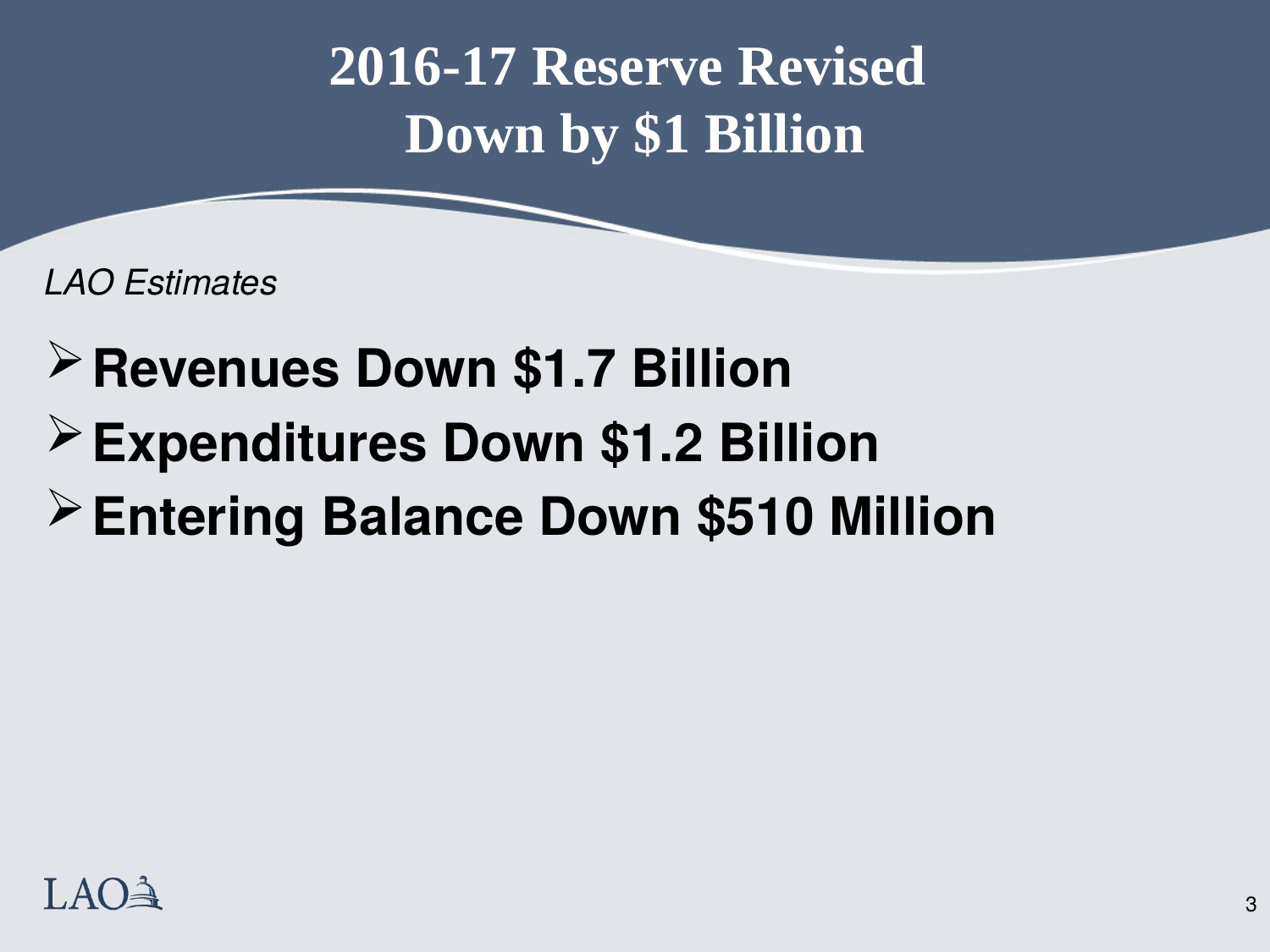

# 2016-17 Reserve Revised Down by $1 Billion
LAO Estimates
Revenues Down $1.7 Billion
Expenditures Down $1.2 Billion
Entering Balance Down $510 Million

3